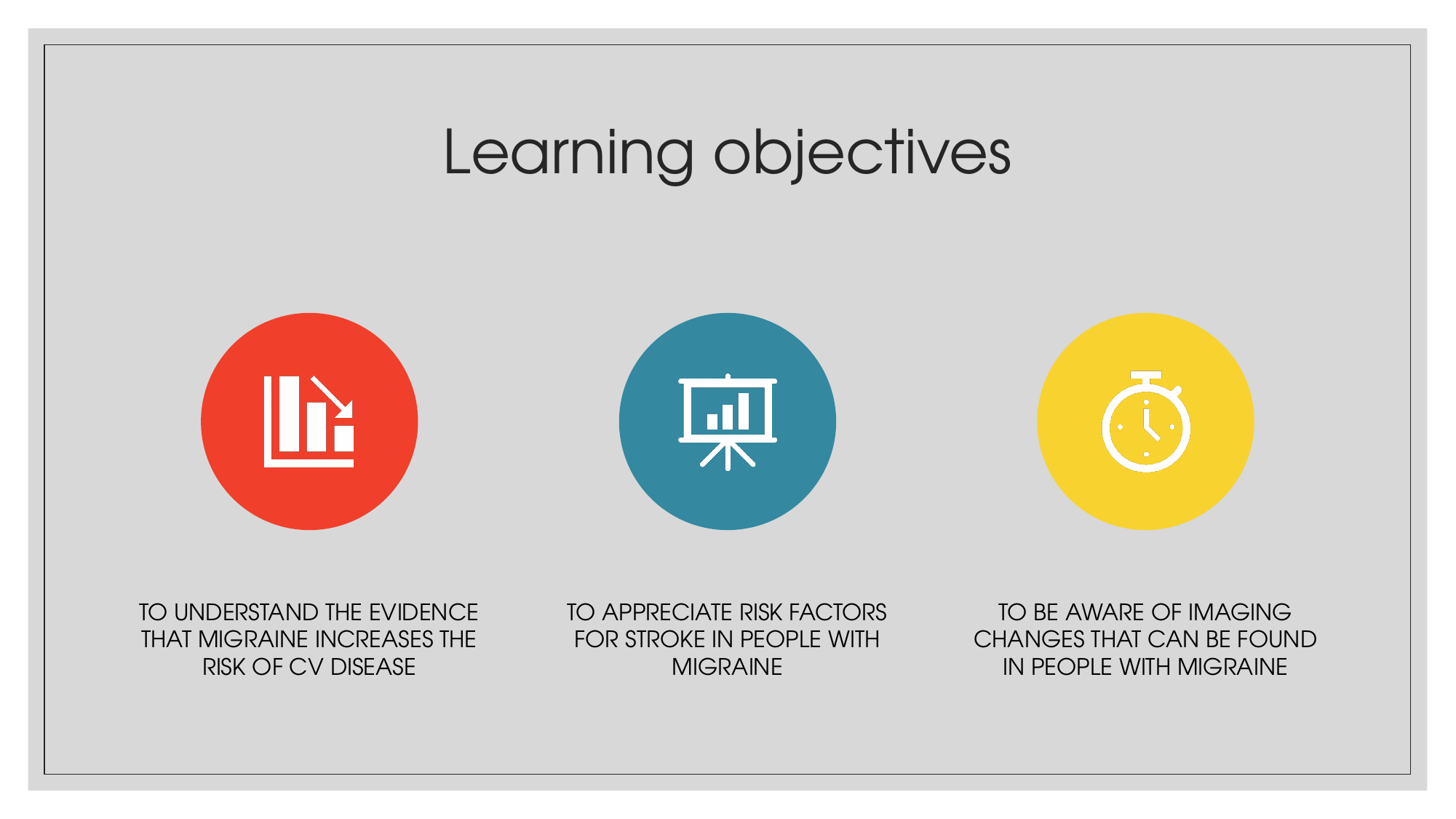

# Learning objectives
To UNDERSTAND the evidence THAT migraine INCREASES THE RISK OF CV DISEASE
TO APPRECIATE RISK FACTORS FOR STROKE IN PEOPLE WITH MIGRAINE
TO BE AWARE OF IMAGING CHANGES THAT CAN BE FOUND IN PEOPLE WITH MIGRAINE